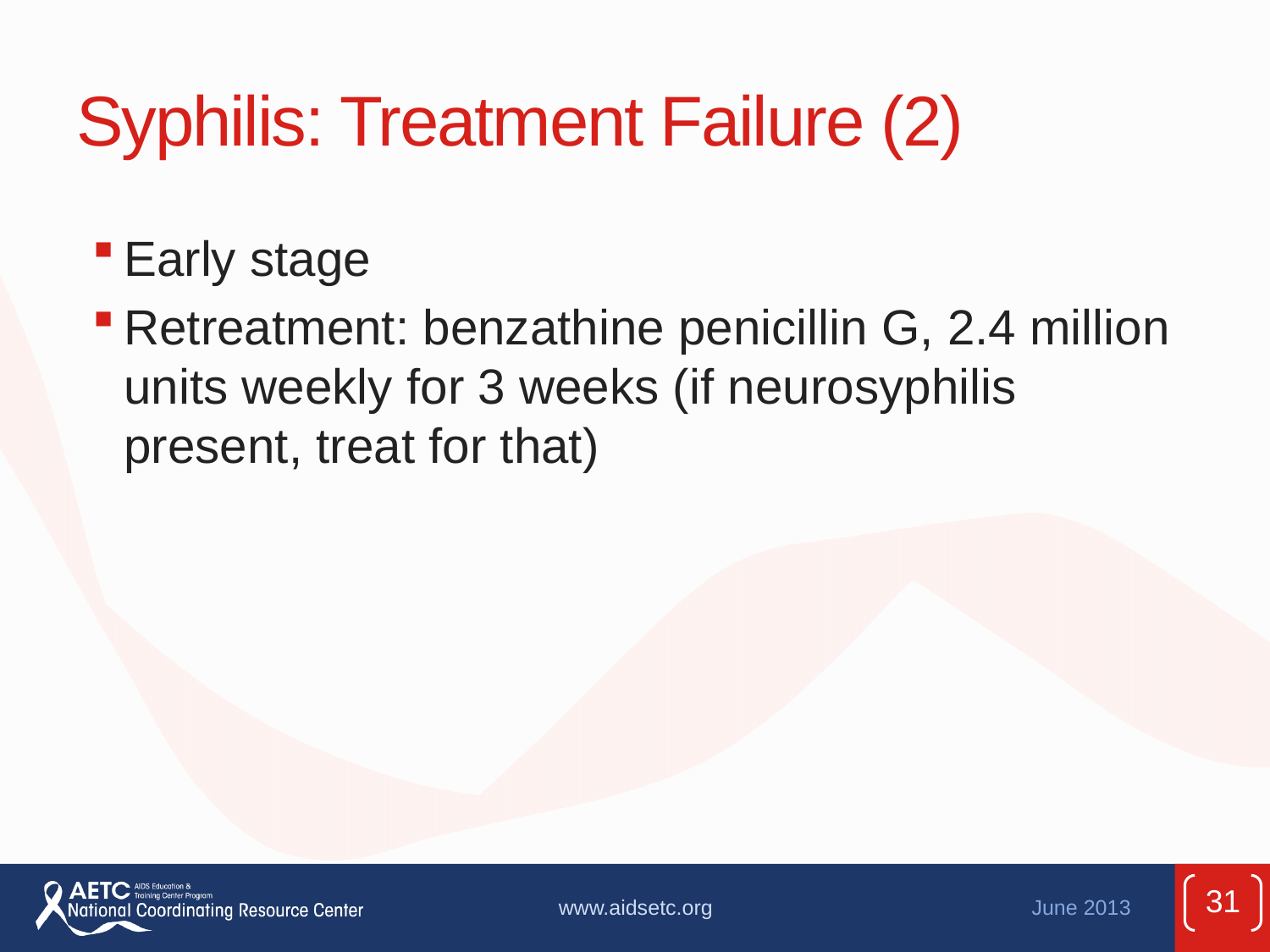

# Syphilis: Treatment Failure (2)
Early stage
Retreatment: benzathine penicillin G, 2.4 million units weekly for 3 weeks (if neurosyphilis present, treat for that)
31
www.aidsetc.org
June 2013